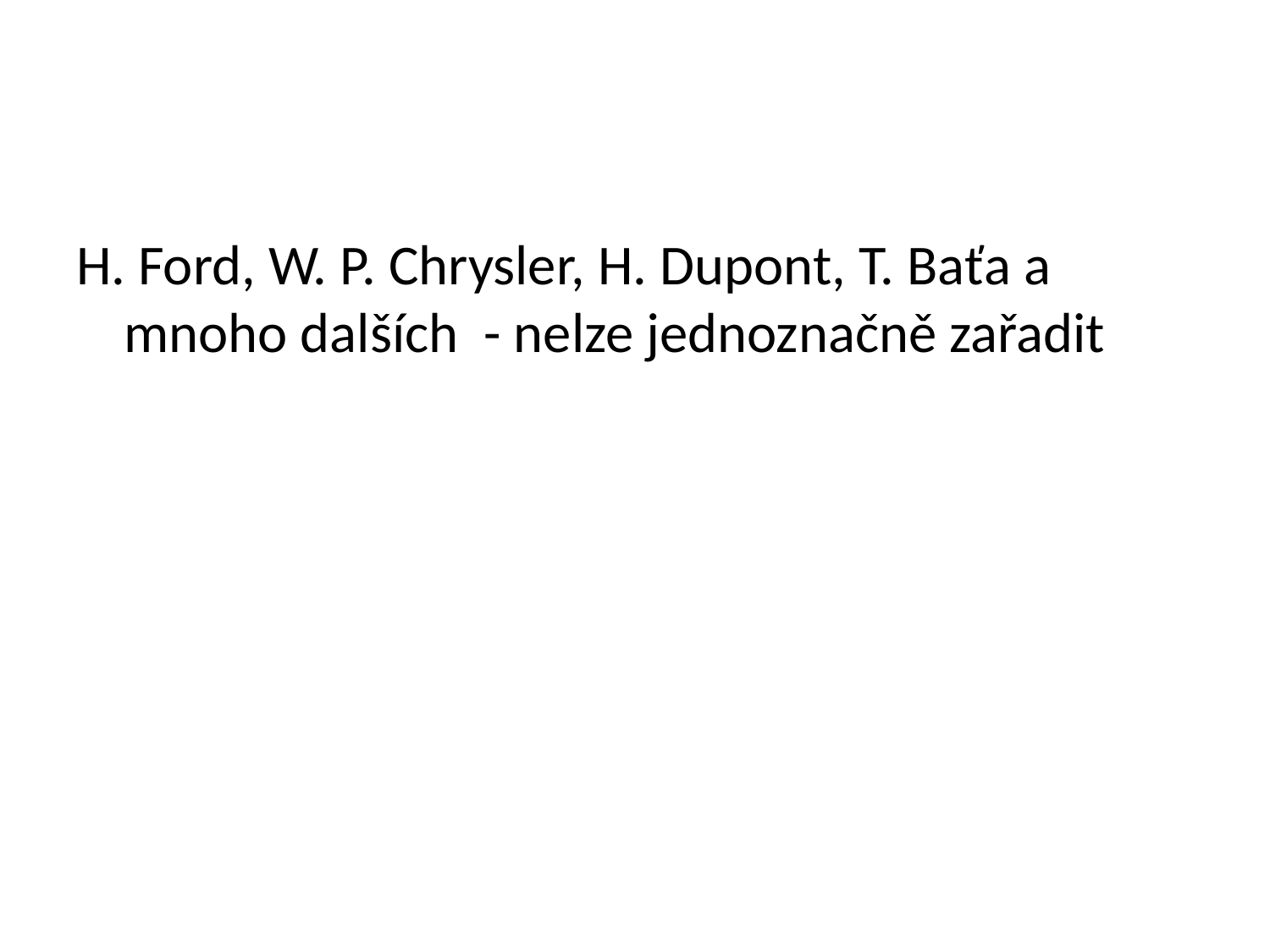

#
H. Ford, W. P. Chrysler, H. Dupont, T. Baťa a mnoho dalších  - nelze jednoznačně zařadit